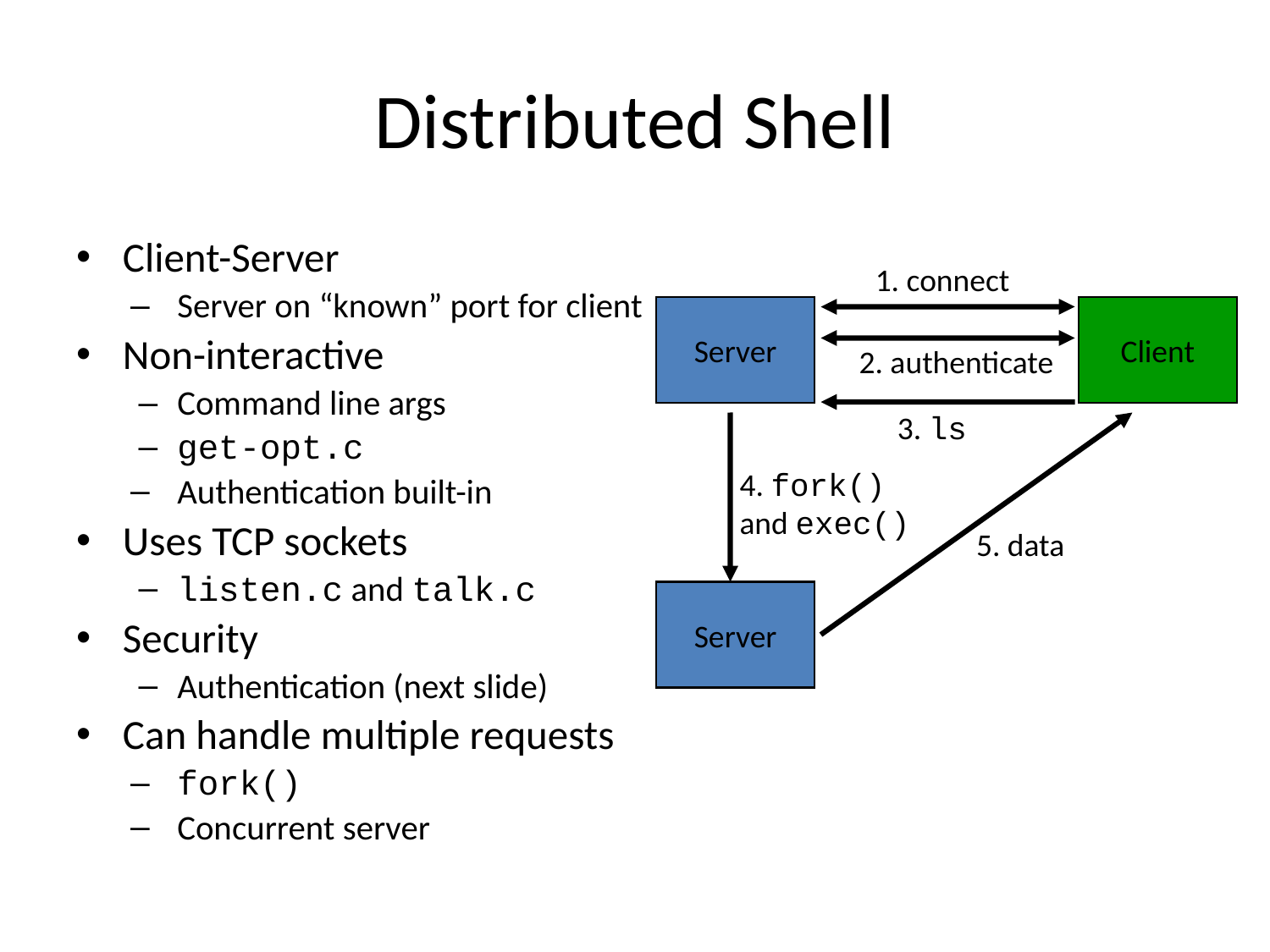

# Distributed Shell
Client-Server
Server on “known” port for client
Non-interactive
Command line args
get-opt.c
Authentication built-in
Uses TCP sockets
listen.c and talk.c
Security
Authentication (next slide)
Can handle multiple requests
fork()
Concurrent server
1. connect
Server
Client

2. authenticate

3. ls

4. fork()
and exec()
5. data
Server